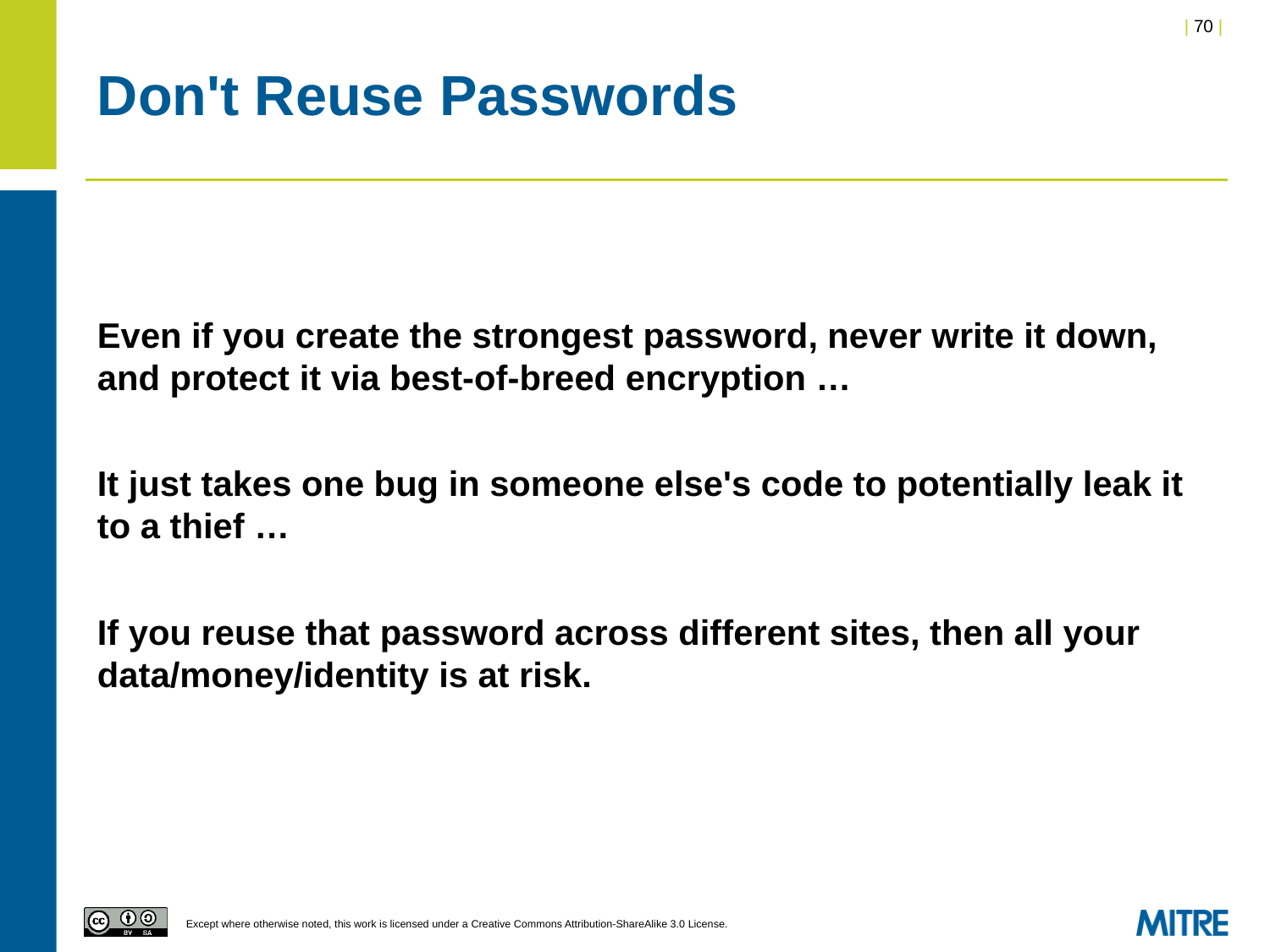

# Don't Reuse Passwords

Even if you create the strongest password, never write it down, and protect it via best-of-breed encryption …

It just takes one bug in someone else's code to potentially leak it to a thief …

If you reuse that password across different sites, then all your data/money/identity is at risk.